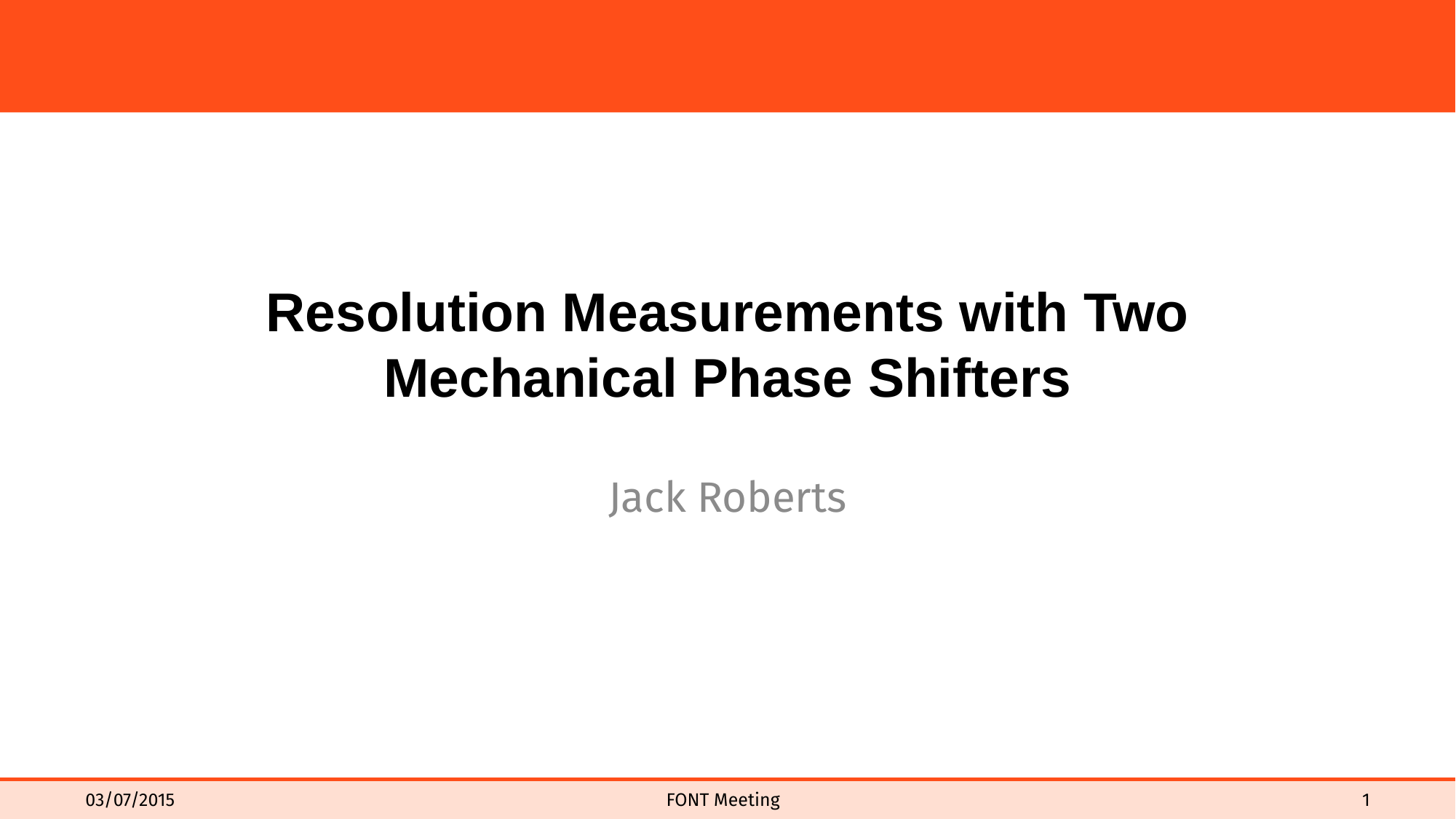

# Resolution Measurements with Two Mechanical Phase Shifters
Jack Roberts
03/07/2015
FONT Meeting
1